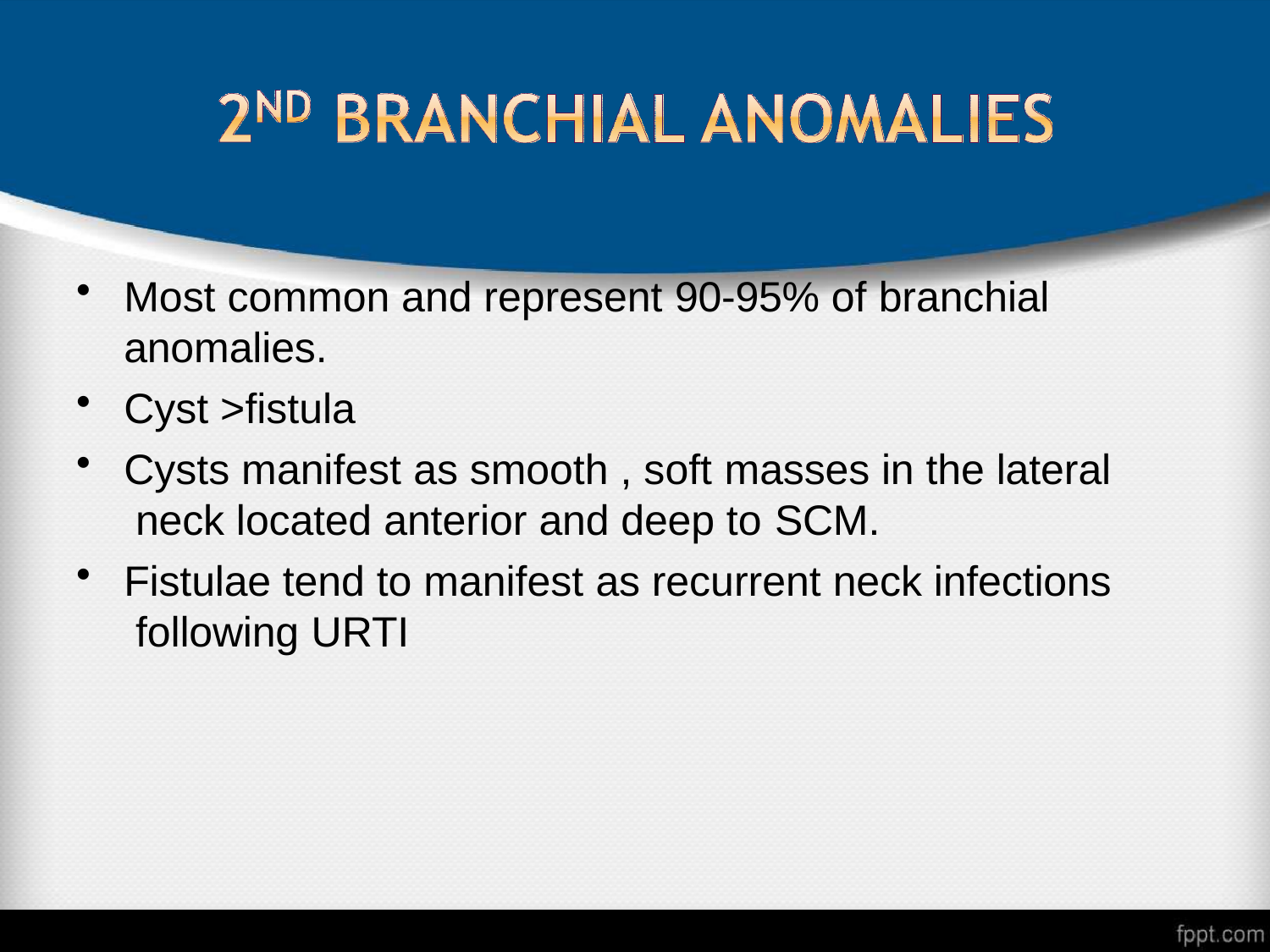

Most common and represent 90-95% of branchial
anomalies.
Cyst >fistula
Cysts manifest as smooth , soft masses in the lateral  neck located anterior and deep to SCM.
Fistulae tend to manifest as recurrent neck infections  following URTI